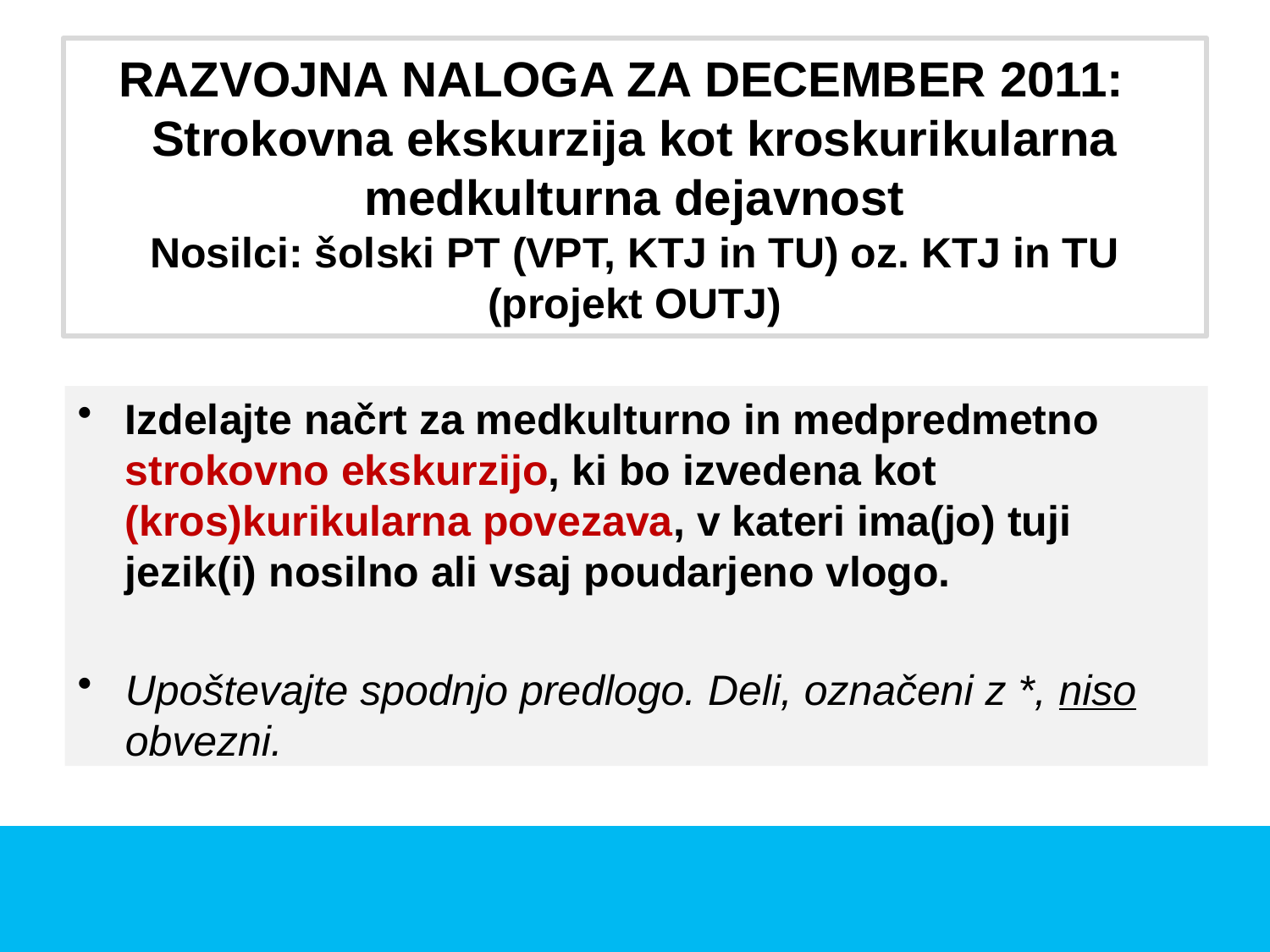

# RAZVOJNA NALOGA ZA DECEMBER 2011: Strokovna ekskurzija kot kroskurikularna medkulturna dejavnost Nosilci: šolski PT (VPT, KTJ in TU) oz. KTJ in TU (projekt OUTJ)
Izdelajte načrt za medkulturno in medpredmetno strokovno ekskurzijo, ki bo izvedena kot (kros)kurikularna povezava, v kateri ima(jo) tuji jezik(i) nosilno ali vsaj poudarjeno vlogo.

Upoštevajte spodnjo predlogo. Deli, označeni z *, niso obvezni.